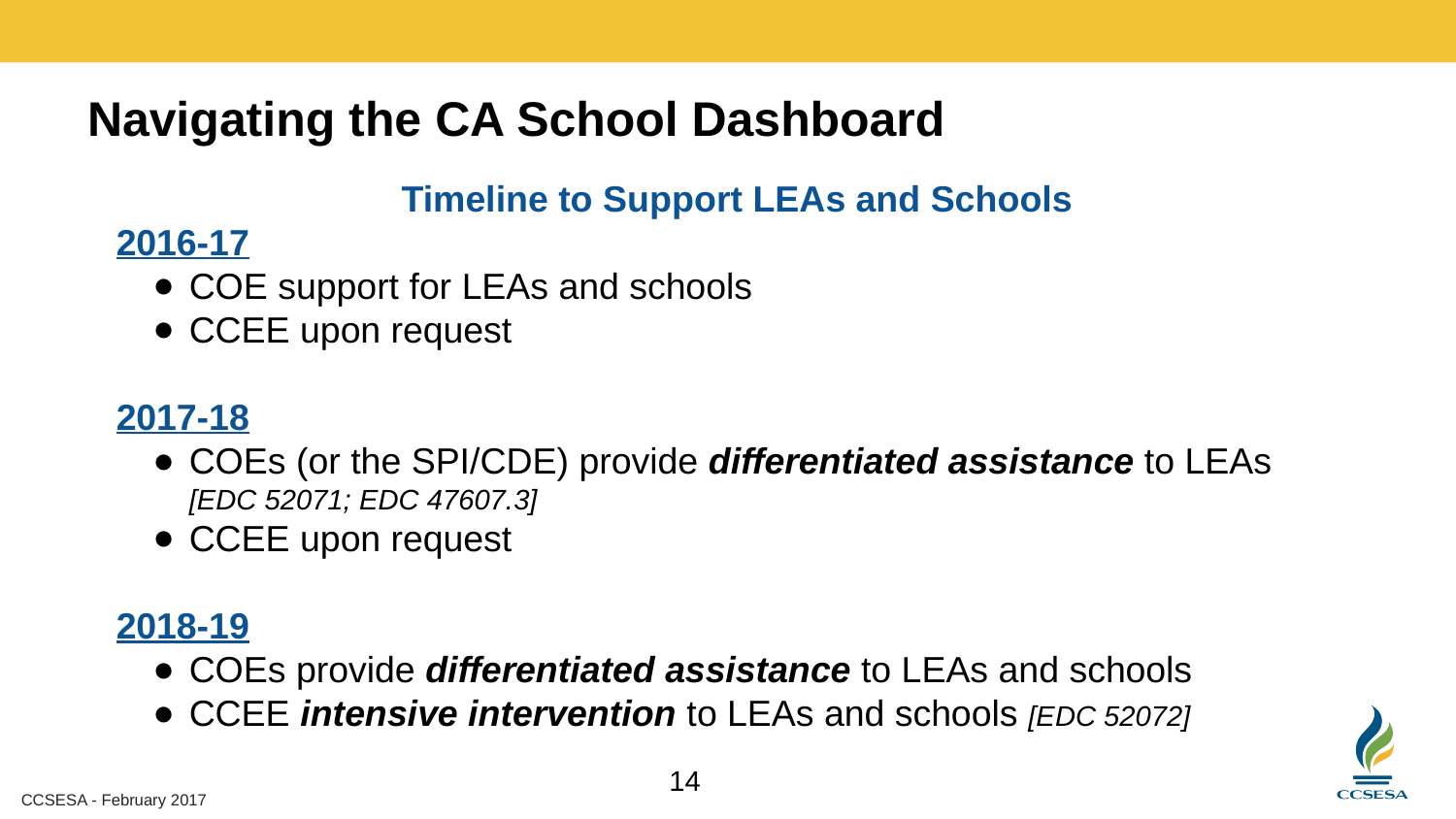

Navigating the CA School Dashboard
Timeline to Support LEAs and Schools
2016-17
COE support for LEAs and schools
CCEE upon request

2017-18
COEs (or the SPI/CDE) provide differentiated assistance to LEAs  [EDC 52071; EDC 47607.3]
CCEE upon request

2018-19
COEs provide differentiated assistance to LEAs and schools
CCEE intensive intervention to LEAs and schools [EDC 52072]
14